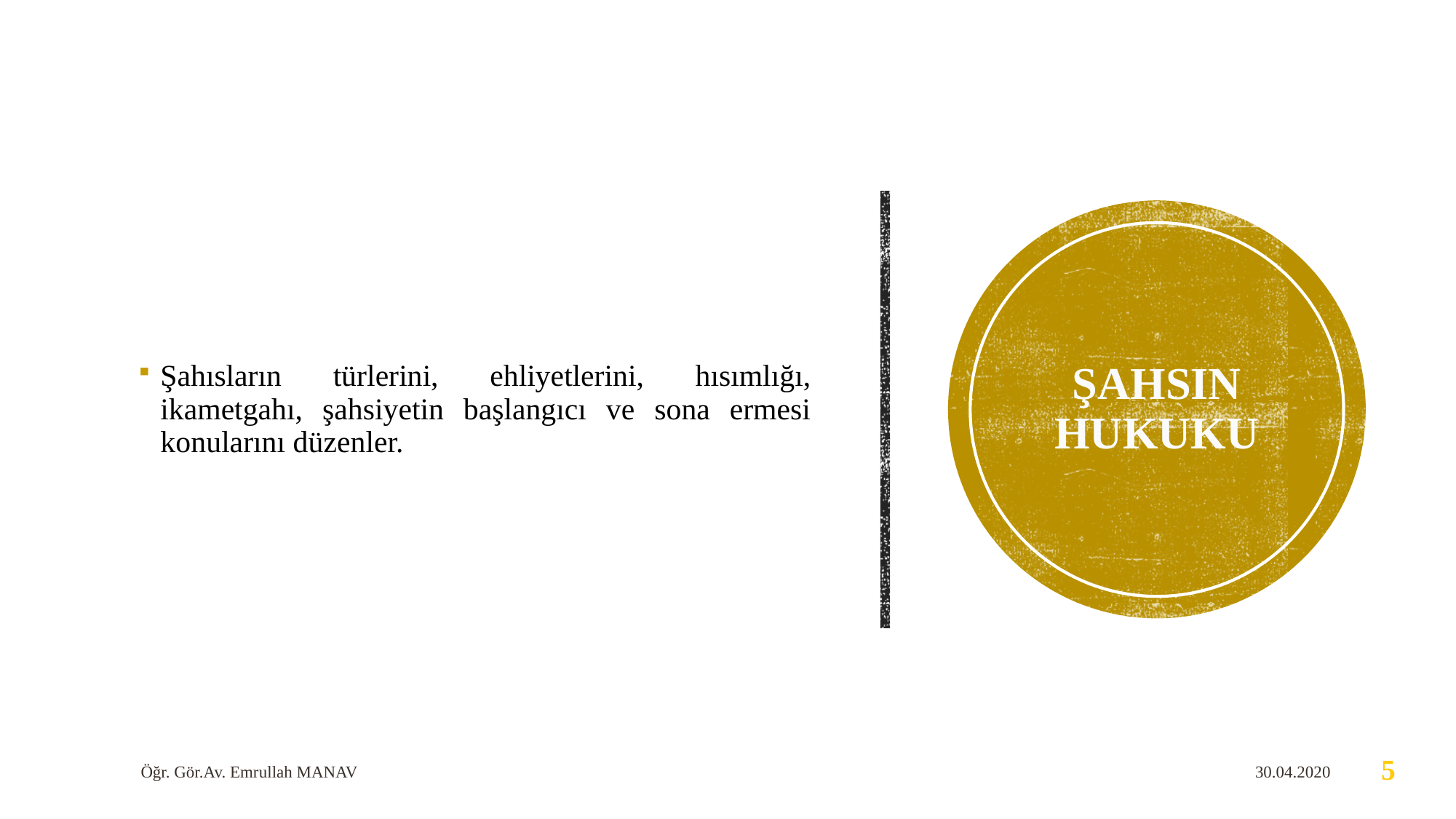

Şahısların türlerini, ehliyetlerini, hısımlığı, ikametgahı, şahsiyetin başlangıcı ve sona ermesi konularını düzenler.

# ŞAHSIN HUKUKU

Öğr. Gör.Av. Emrullah MANAV
30.04.2020
5